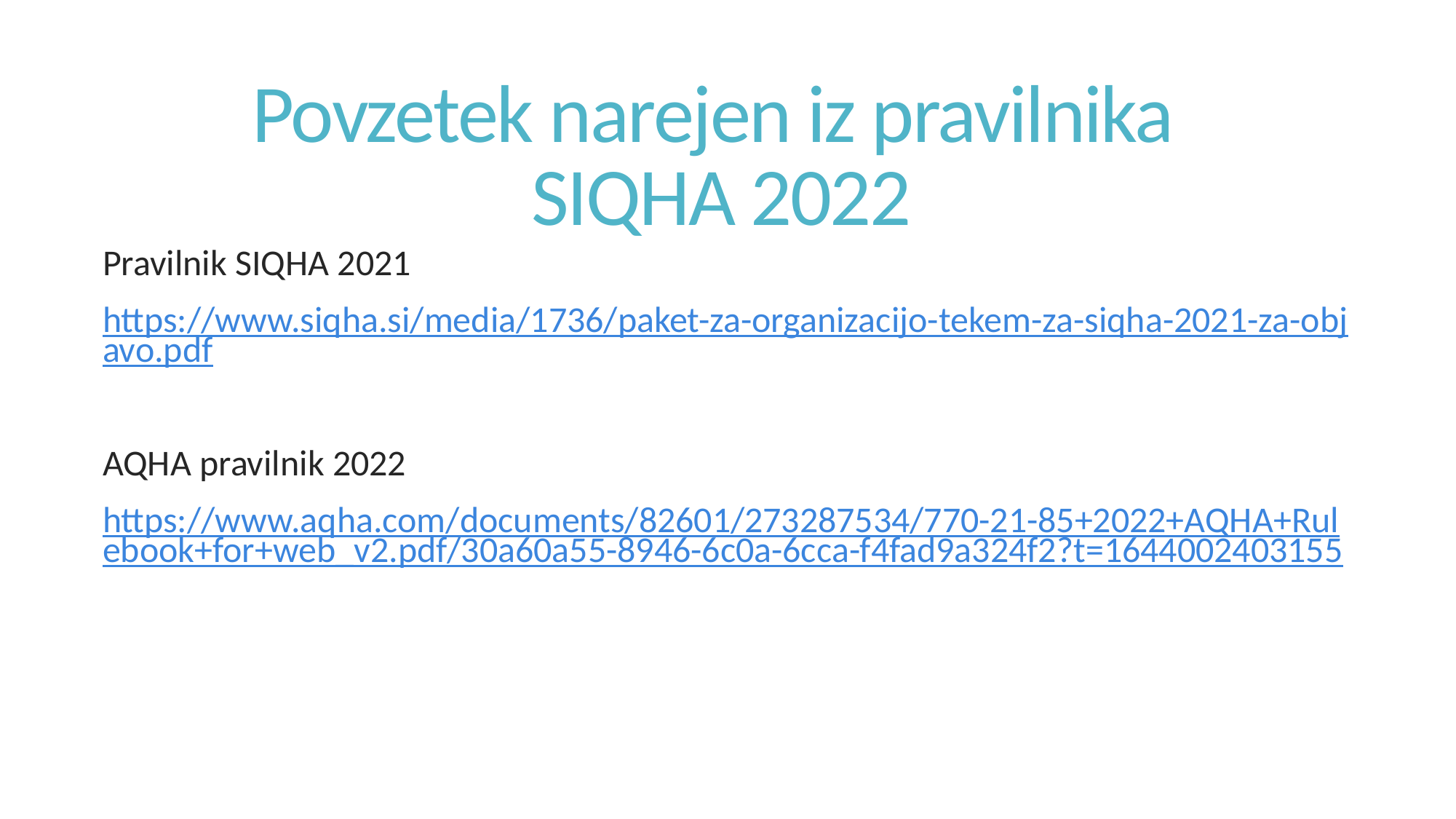

# Povzetek narejen iz pravilnika SIQHA 2022
Pravilnik SIQHA 2021
https://www.siqha.si/media/1736/paket-za-organizacijo-tekem-za-siqha-2021-za-objavo.pdf

AQHA pravilnik 2022
https://www.aqha.com/documents/82601/273287534/770-21-85+2022+AQHA+Rulebook+for+web_v2.pdf/30a60a55-8946-6c0a-6cca-f4fad9a324f2?t=1644002403155